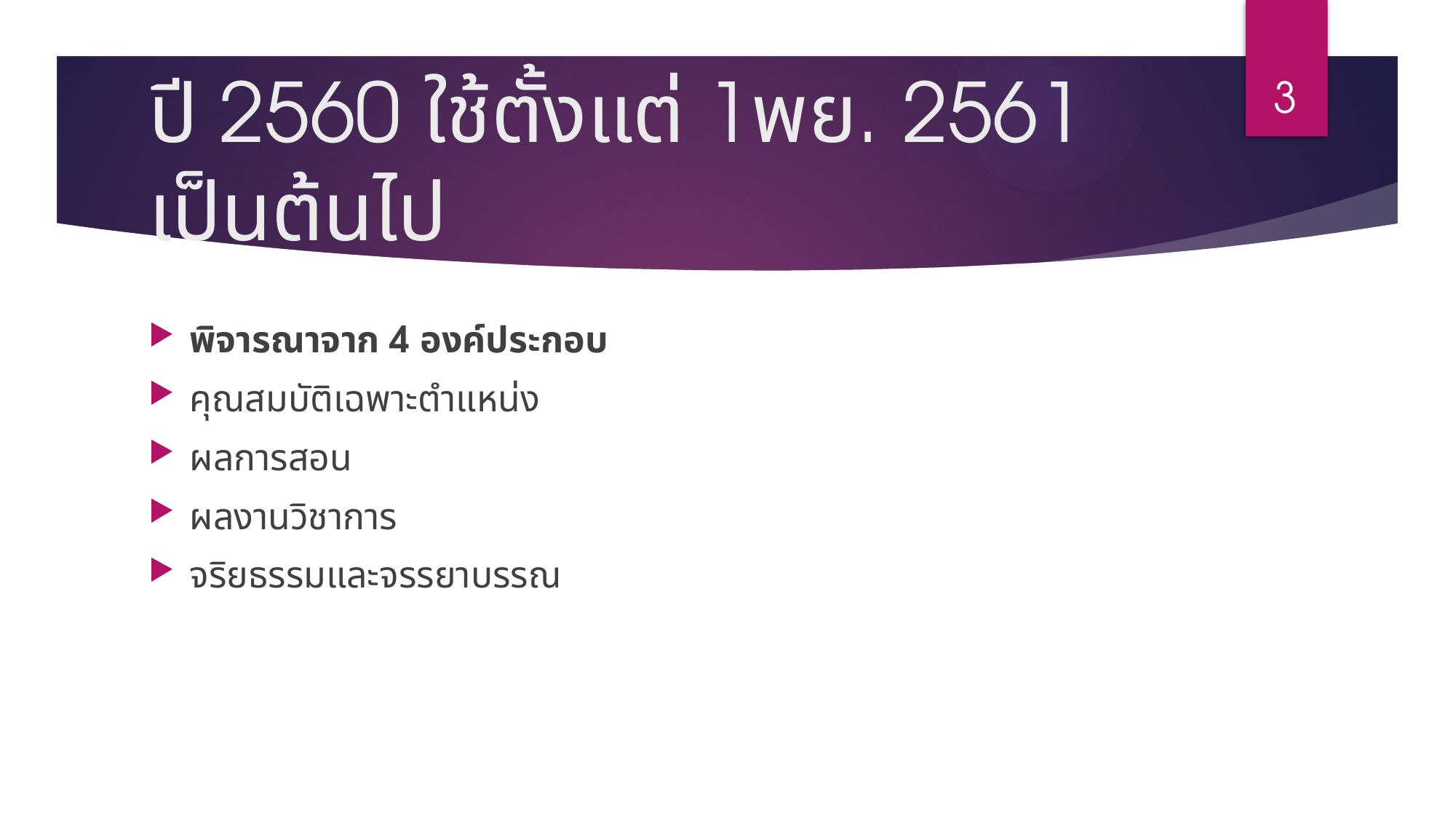

3
# ปี 2560 ใช้ตั้งแต่ 1พย. 2561 เป็นต้นไป
พิจารณาจาก 4 องค์ประกอบ
คุณสมบัติเฉพาะตำแหน่ง
ผลการสอน
ผลงานวิชาการ
จริยธรรมและจรรยาบรรณ